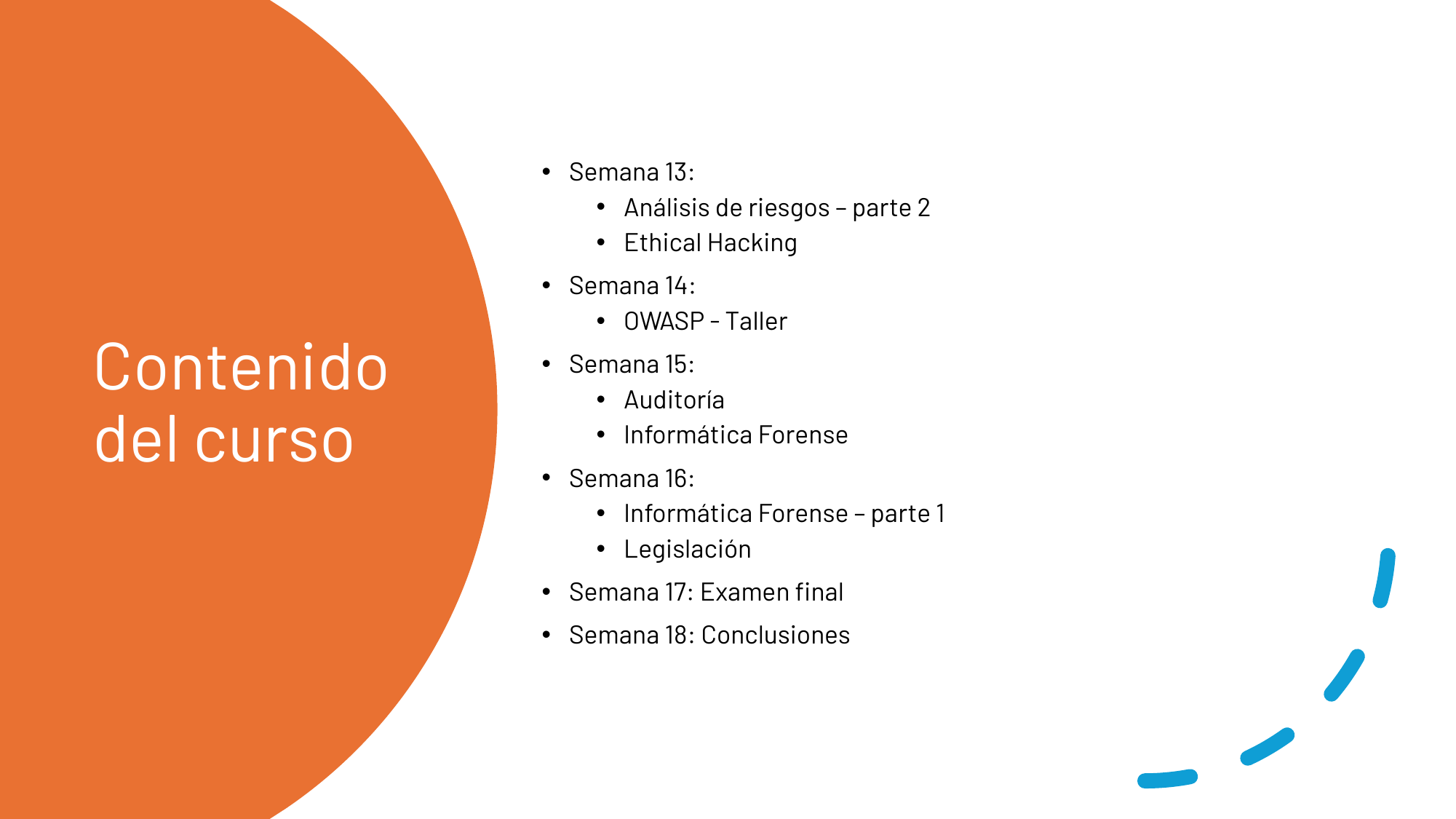

Semana 13:
Análisis de riesgos – parte 2
Ethical Hacking
Semana 14:
OWASP - Taller
Semana 15:
Auditoría
Informática Forense
Semana 16:
Informática Forense – parte 1
Legislación
Semana 17: Examen final
Semana 18: Conclusiones
# Contenido del curso